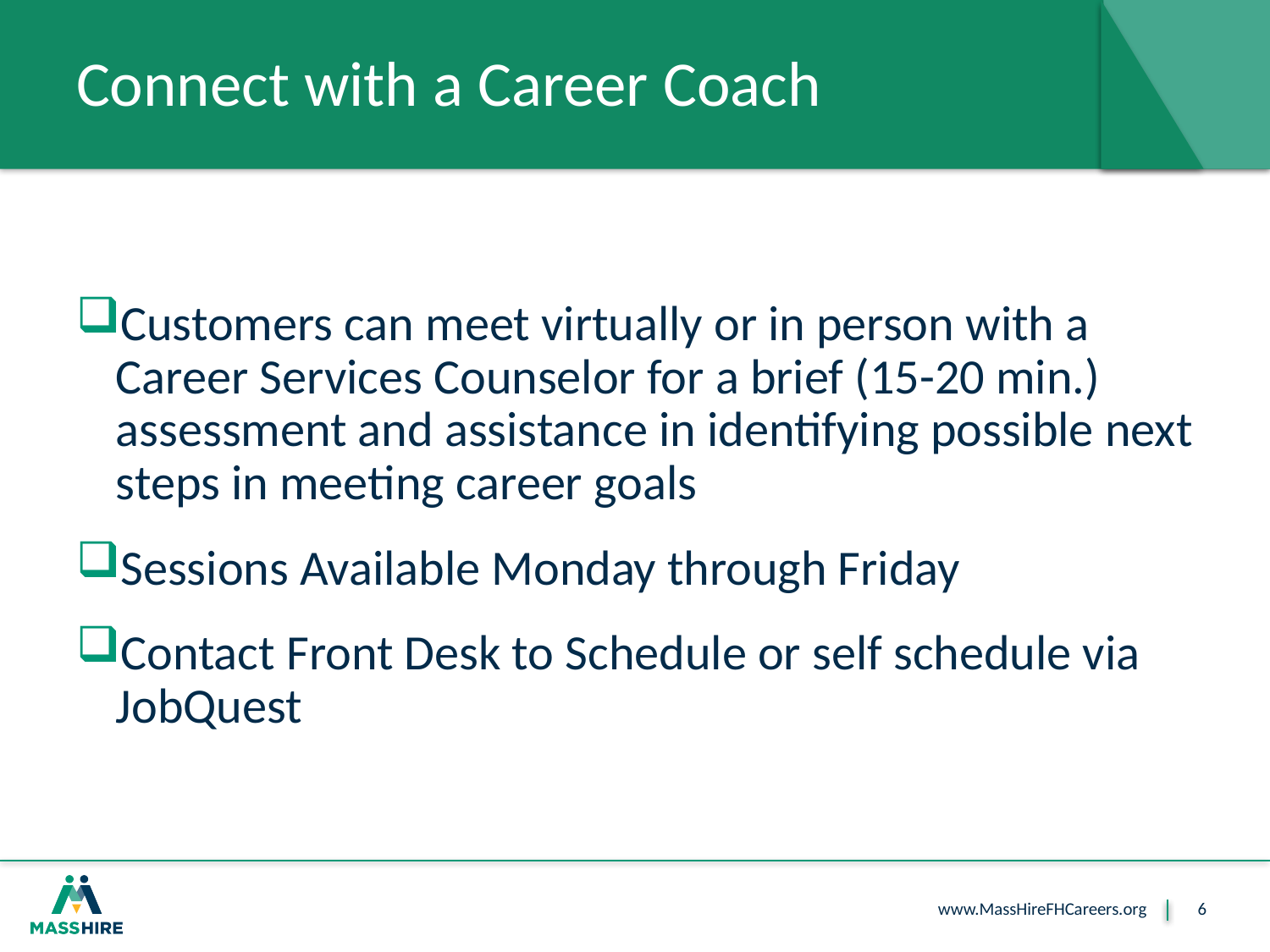

# Connect with a Career Coach

Customers can meet virtually or in person with a Career Services Counselor for a brief (15-20 min.) assessment and assistance in identifying possible next steps in meeting career goals
Sessions Available Monday through Friday
Contact Front Desk to Schedule or self schedule via JobQuest

6